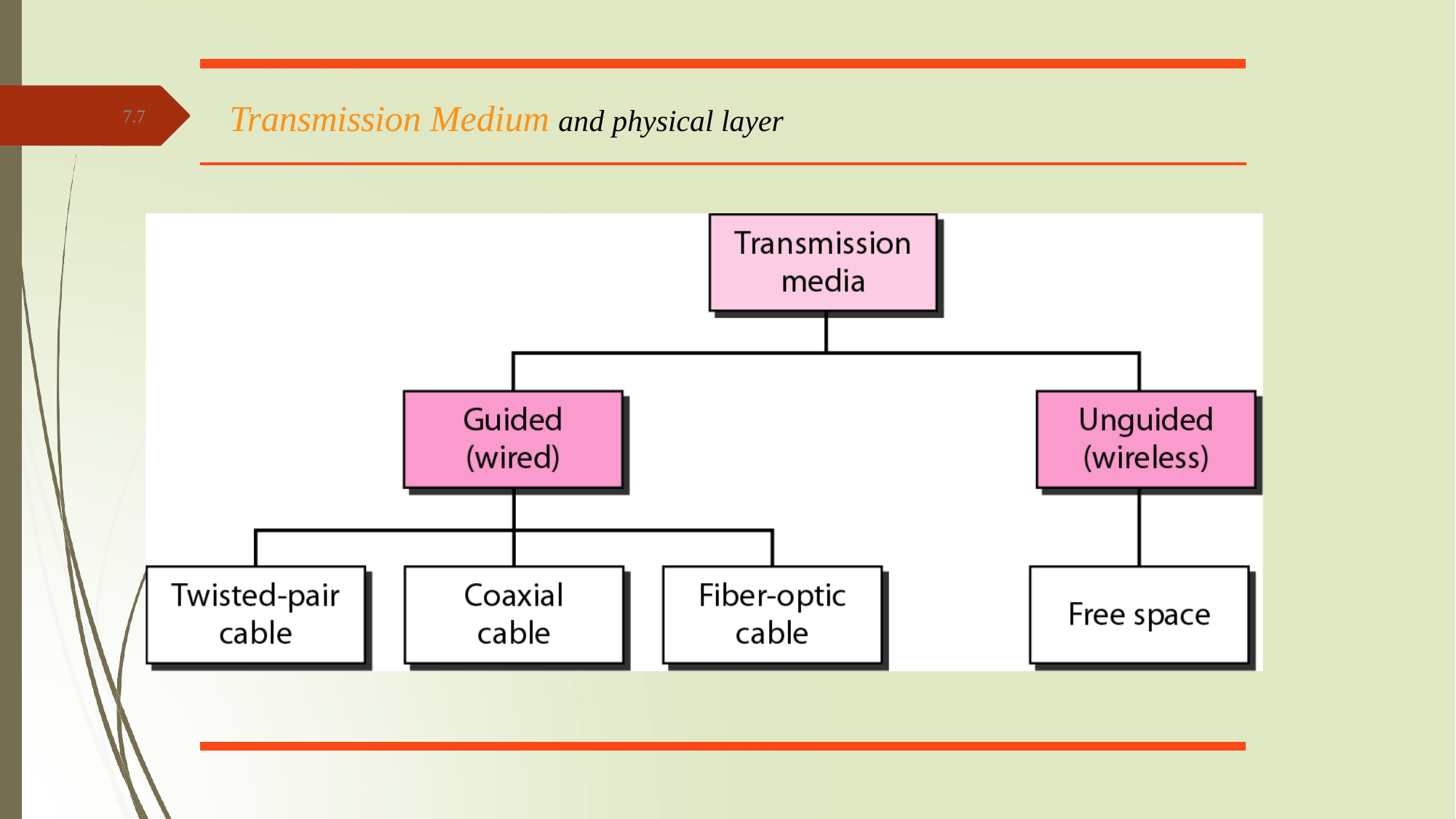

# Transmission Medium and physical layer
7.7